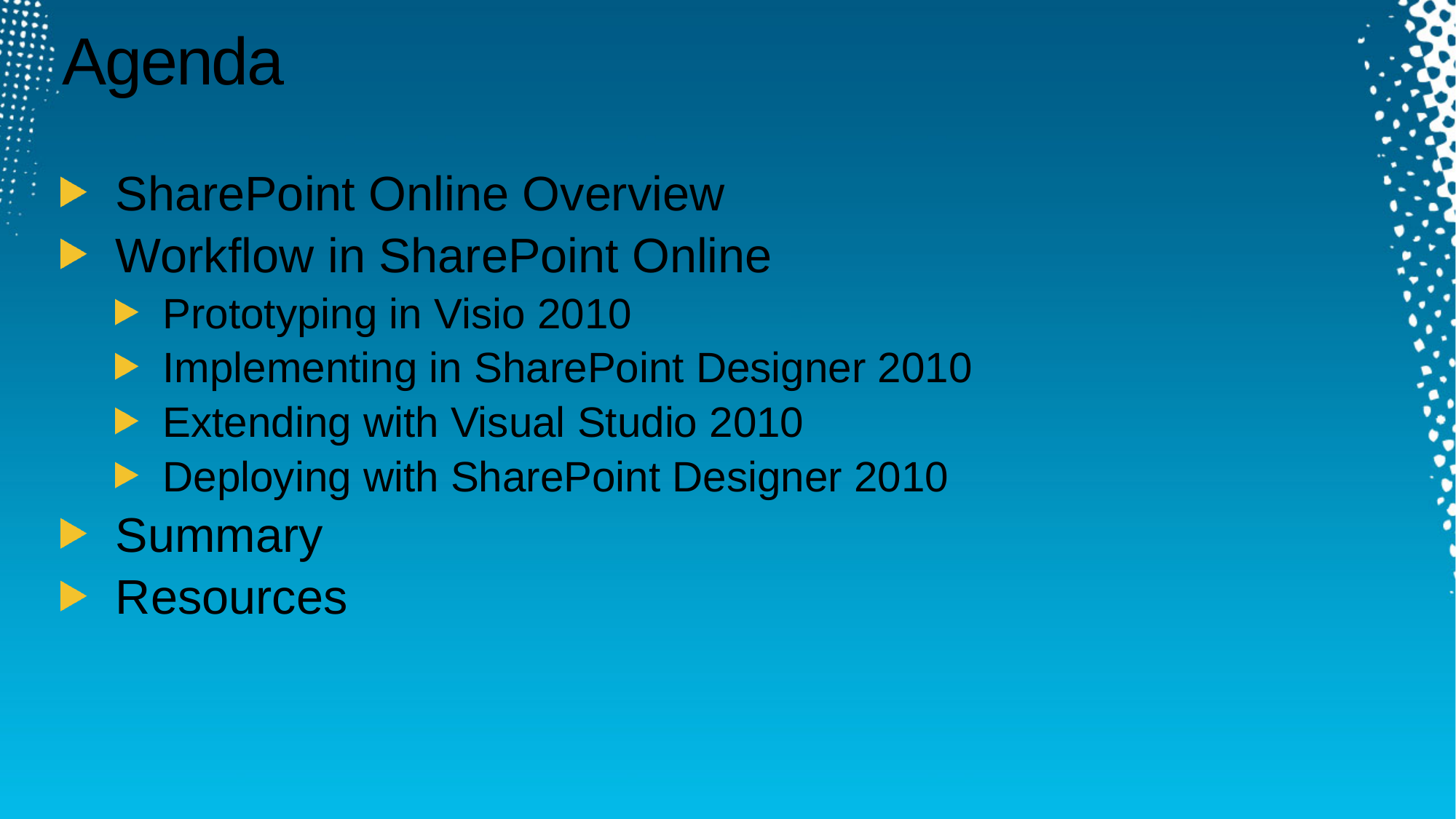

# Agenda
SharePoint Online Overview
Workflow in SharePoint Online
Prototyping in Visio 2010
Implementing in SharePoint Designer 2010
Extending with Visual Studio 2010
Deploying with SharePoint Designer 2010
Summary
Resources